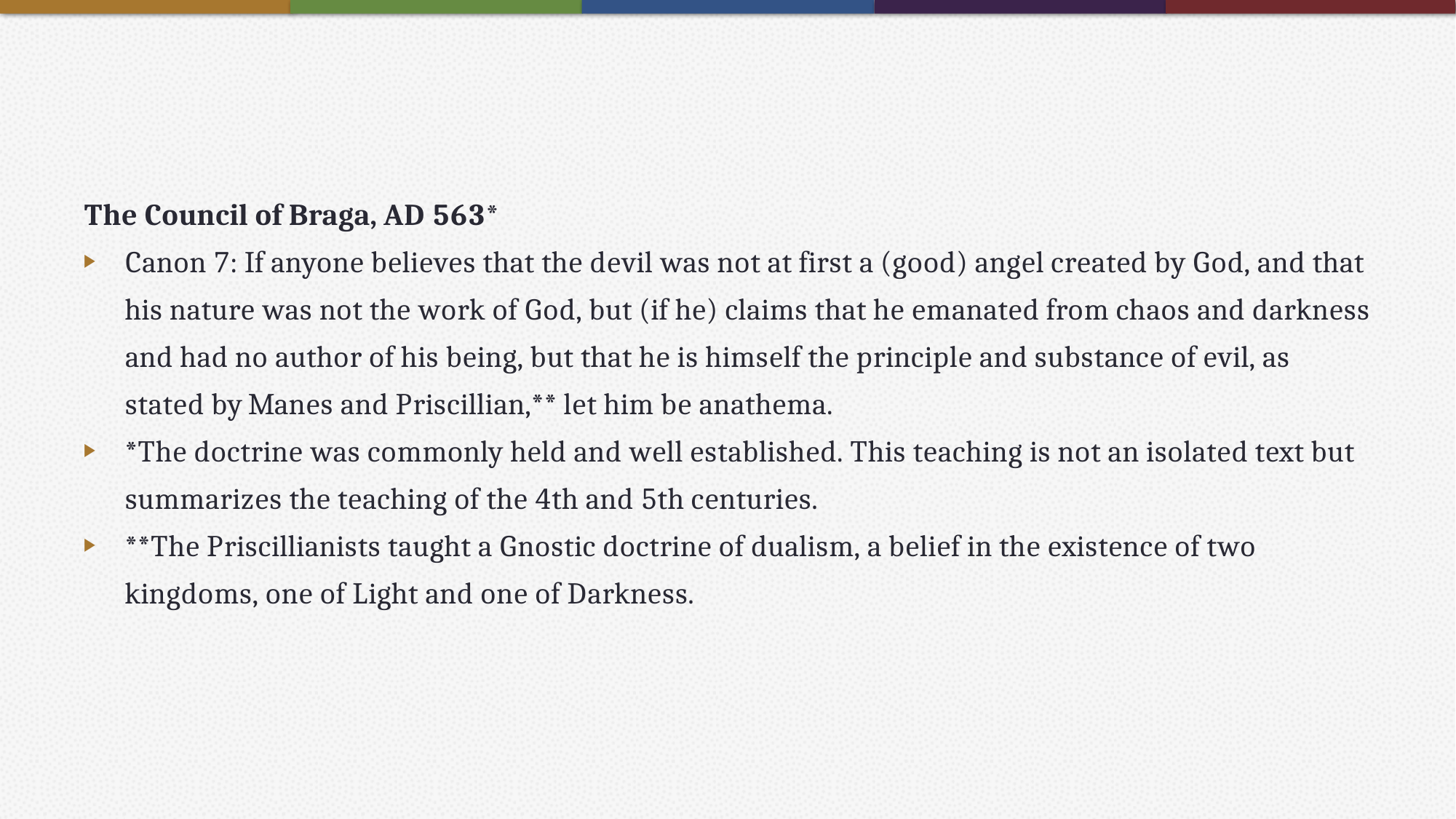

#
The Council of Braga, AD 563*
Canon 7: If anyone believes that the devil was not at first a (good) angel created by God, and that his nature was not the work of God, but (if he) claims that he emanated from chaos and darkness and had no author of his being, but that he is himself the principle and substance of evil, as stated by Manes and Priscillian,** let him be anathema.
*The doctrine was commonly held and well established. This teaching is not an isolated text but summarizes the teaching of the 4th and 5th centuries.
**The Priscillianists taught a Gnostic doctrine of dualism, a belief in the existence of two kingdoms, one of Light and one of Darkness.